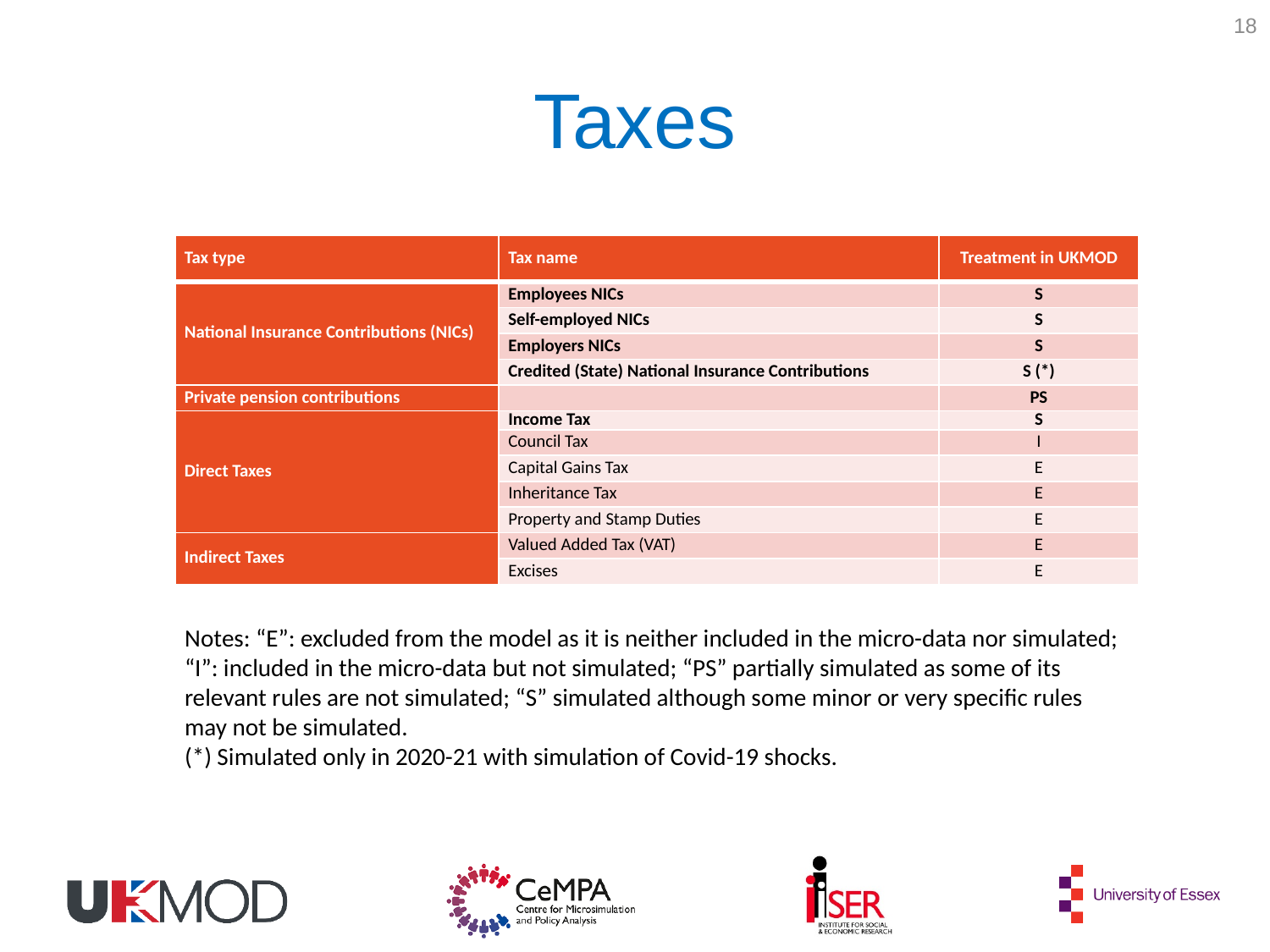

18
# Taxes
| Tax type | Tax name | Treatment in UKMOD |
| --- | --- | --- |
| National Insurance Contributions (NICs) | Employees NICs | S |
|  | Self-employed NICs | S |
|  | Employers NICs | S |
|  | Credited (State) National Insurance Contributions | S (\*) |
| Private pension contributions |  | PS |
| Direct Taxes | Income Tax | S |
|  | Council Tax | I |
|  | Capital Gains Tax | E |
|  | Inheritance Tax | E |
|  | Property and Stamp Duties | E |
| Indirect Taxes | Valued Added Tax (VAT) | E |
|  | Excises | E |
Notes: “E”: excluded from the model as it is neither included in the micro-data nor simulated; “I”: included in the micro-data but not simulated; “PS” partially simulated as some of its relevant rules are not simulated; “S” simulated although some minor or very specific rules may not be simulated.
(*) Simulated only in 2020-21 with simulation of Covid-19 shocks.